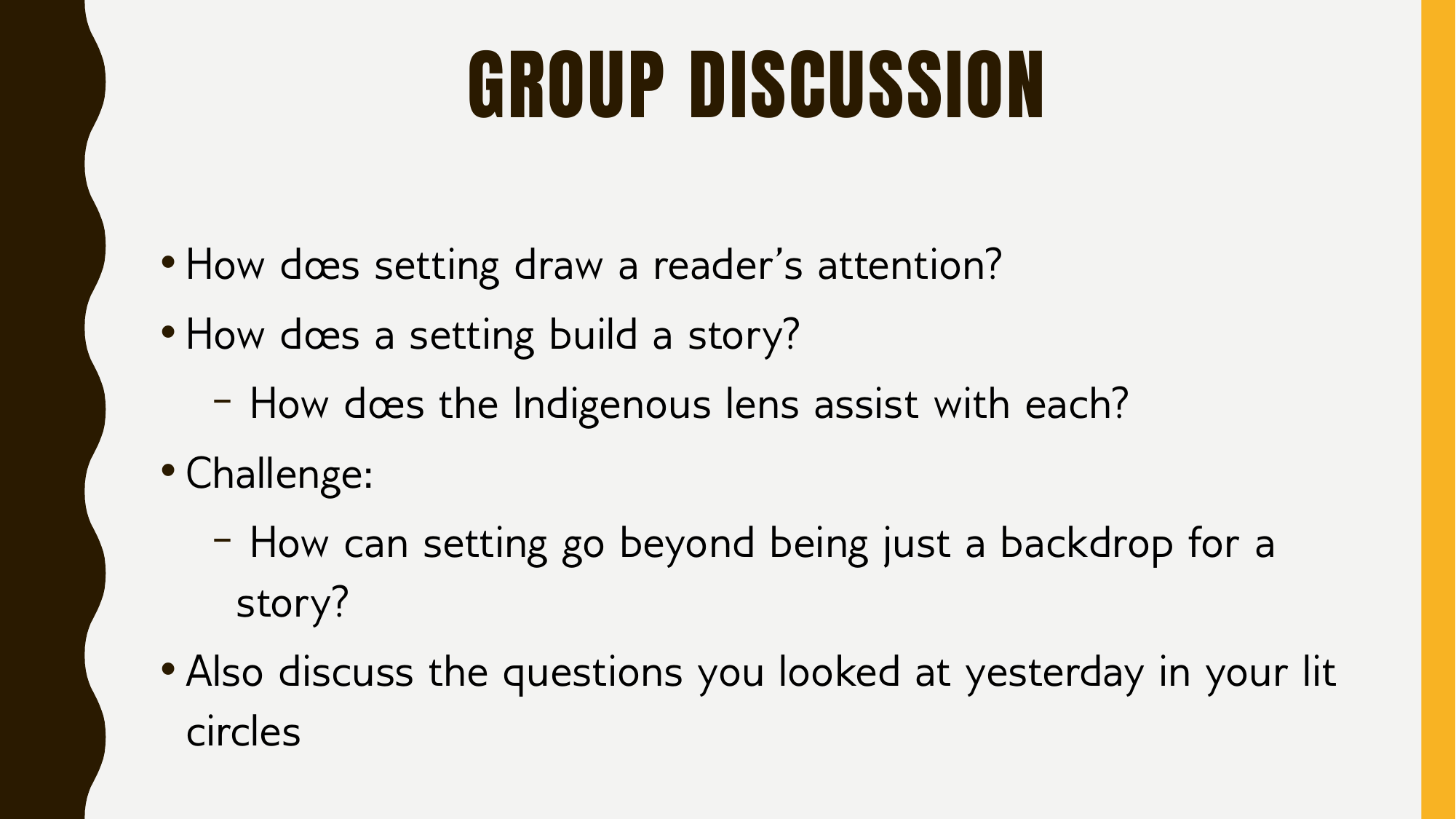

# Group discussion
How does setting draw a reader’s attention?
How does a setting build a story?
 How does the Indigenous lens assist with each?
Challenge:
 How can setting go beyond being just a backdrop for a story?
Also discuss the questions you looked at yesterday in your lit circles